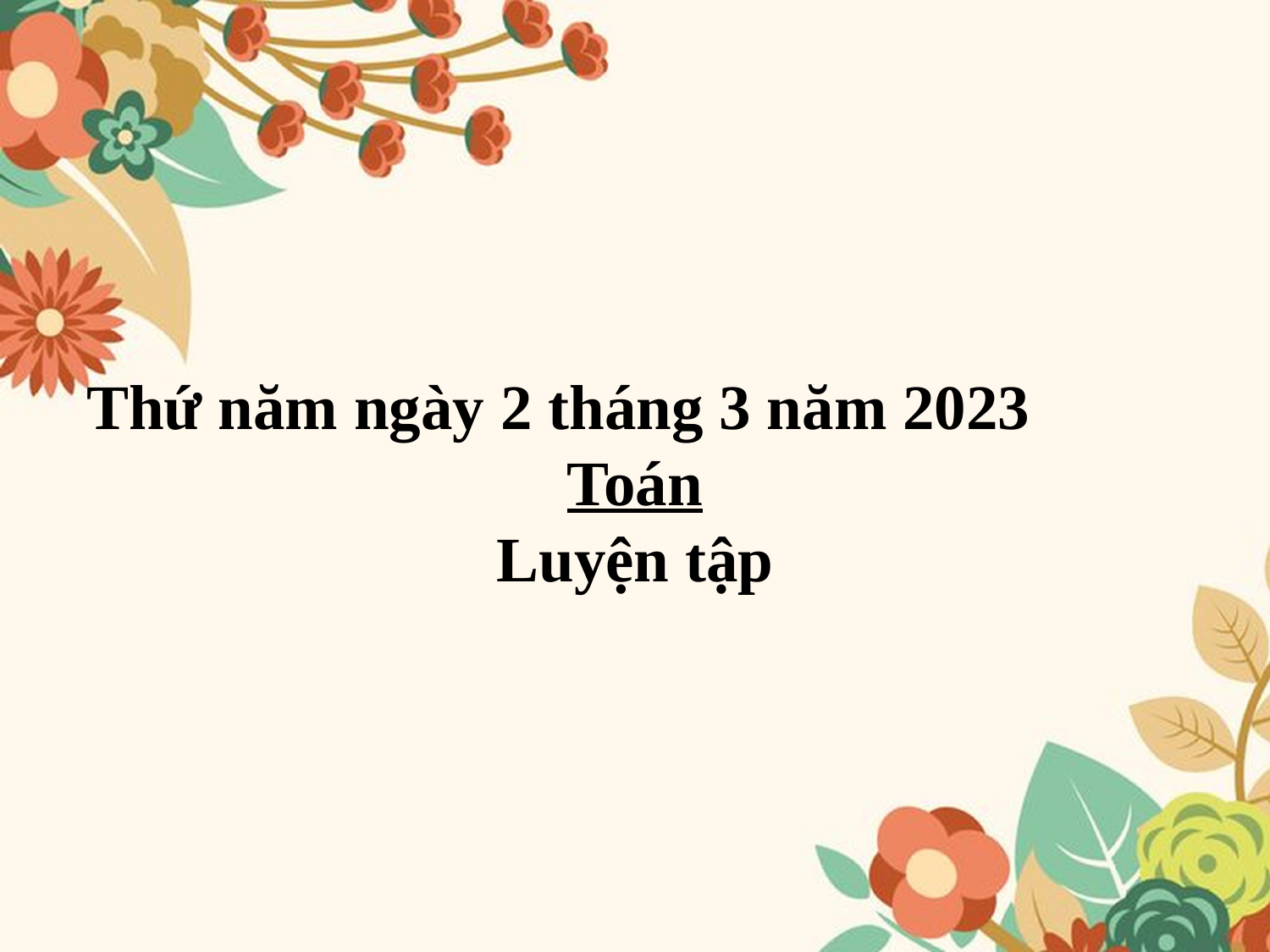

Thứ năm ngày 2 tháng 3 năm 2023
Toán
Luyện tập